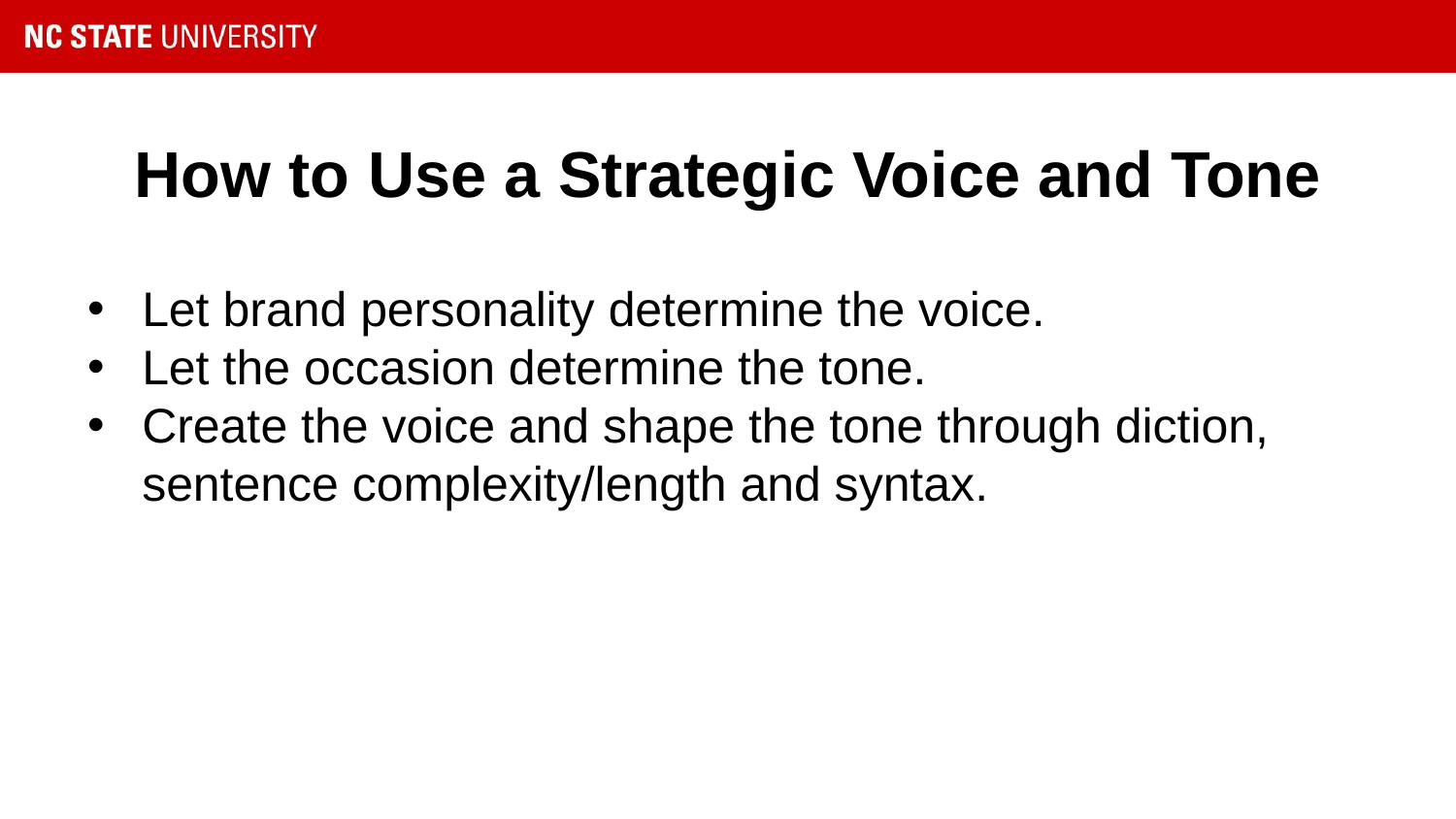

# How to Use a Strategic Voice and Tone
Let brand personality determine the voice.
Let the occasion determine the tone.
Create the voice and shape the tone through diction, sentence complexity/length and syntax.